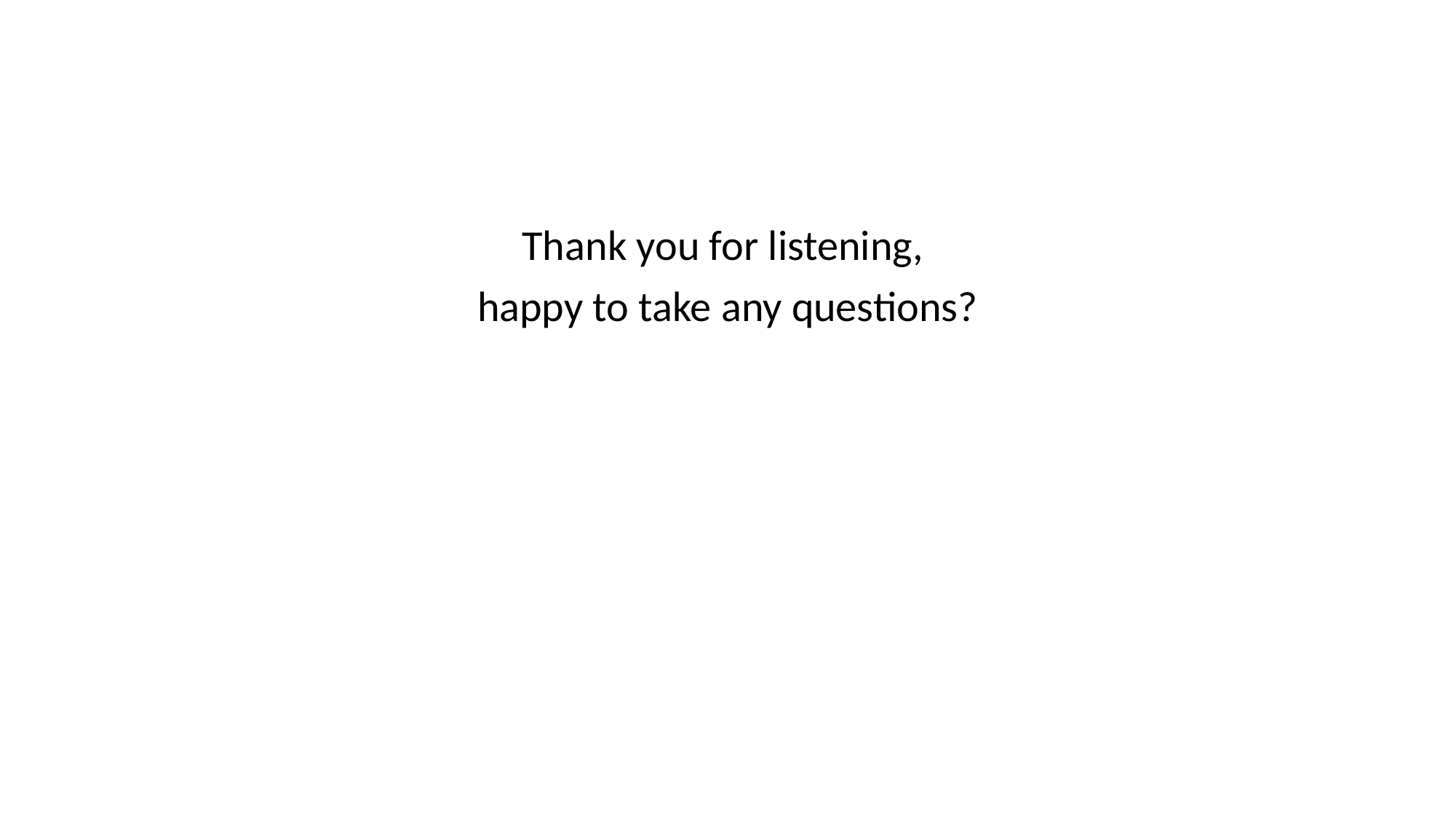

Thank you for listening,
happy to take any questions?